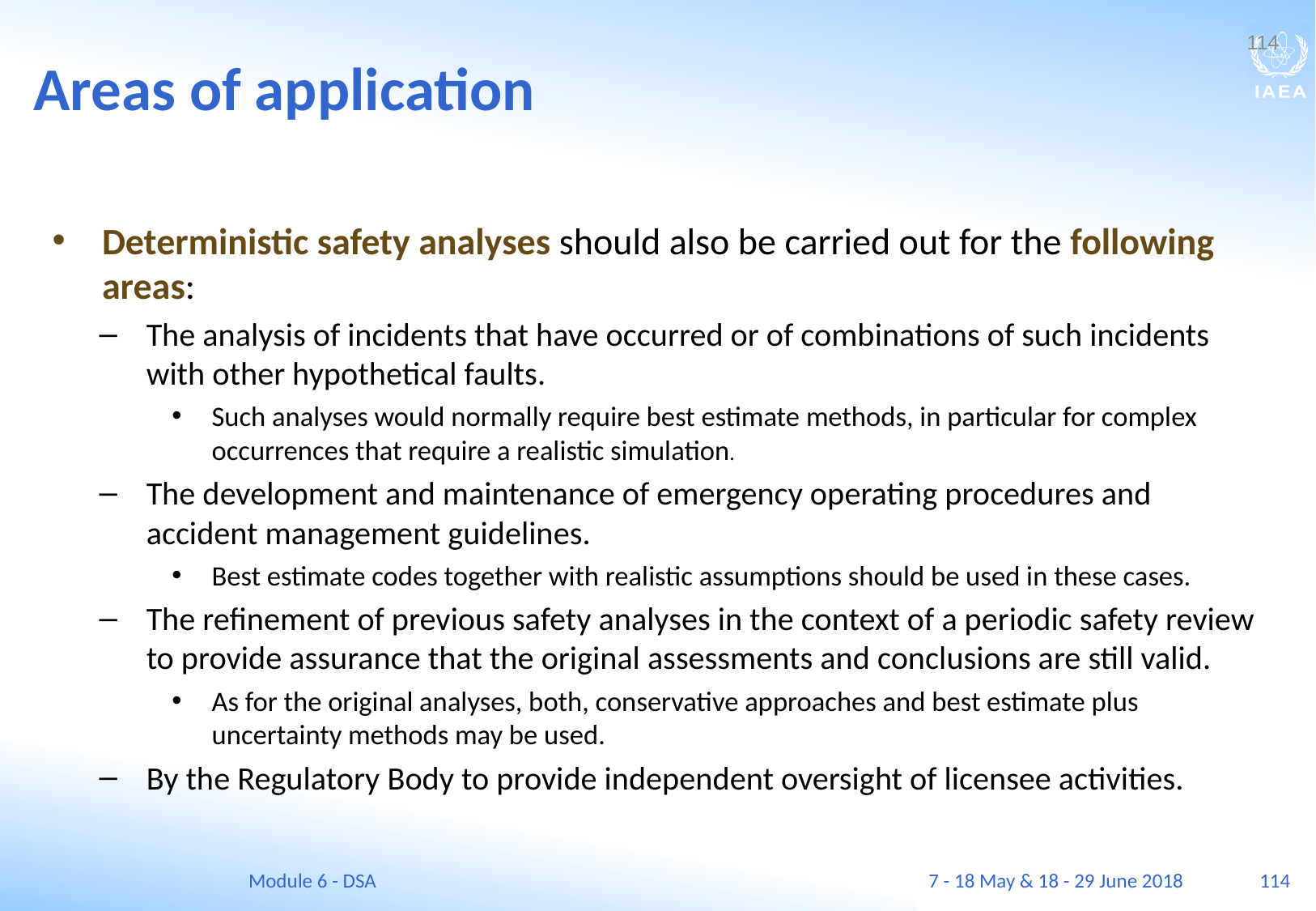

Areas of application
114

Deterministic safety analyses should also be carried out for the following areas:
The analysis of incidents that have occurred or of combinations of such incidents with other hypothetical faults.
Such analyses would normally require best estimate methods, in particular for complex occurrences that require a realistic simulation.
The development and maintenance of emergency operating procedures and accident management guidelines.
Best estimate codes together with realistic assumptions should be used in these cases.
The refinement of previous safety analyses in the context of a periodic safety review to provide assurance that the original assessments and conclusions are still valid.
As for the original analyses, both, conservative approaches and best estimate plus uncertainty methods may be used.
By the Regulatory Body to provide independent oversight of licensee activities.
Module 6 - DSA
7 - 18 May & 18 - 29 June 2018
114